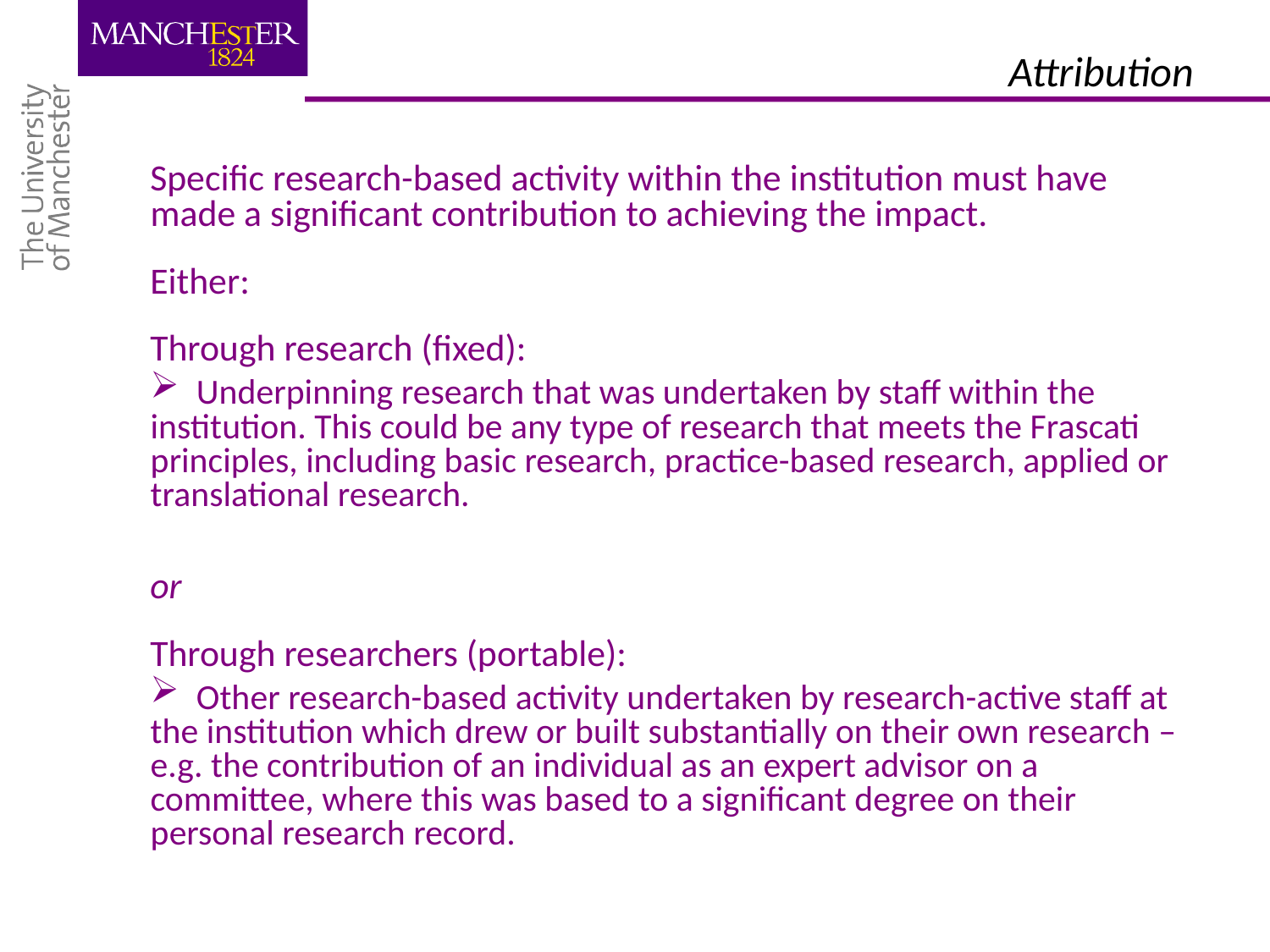

# Attribution
Specific research-based activity within the institution must have made a significant contribution to achieving the impact.

Either:

Through research (fixed):
  Underpinning research that was undertaken by staff within the institution. This could be any type of research that meets the Frascati principles, including basic research, practice-based research, applied or translational research.

or

Through researchers (portable):
  Other research-based activity undertaken by research-active staff at the institution which drew or built substantially on their own research – e.g. the contribution of an individual as an expert advisor on a committee, where this was based to a significant degree on their personal research record.